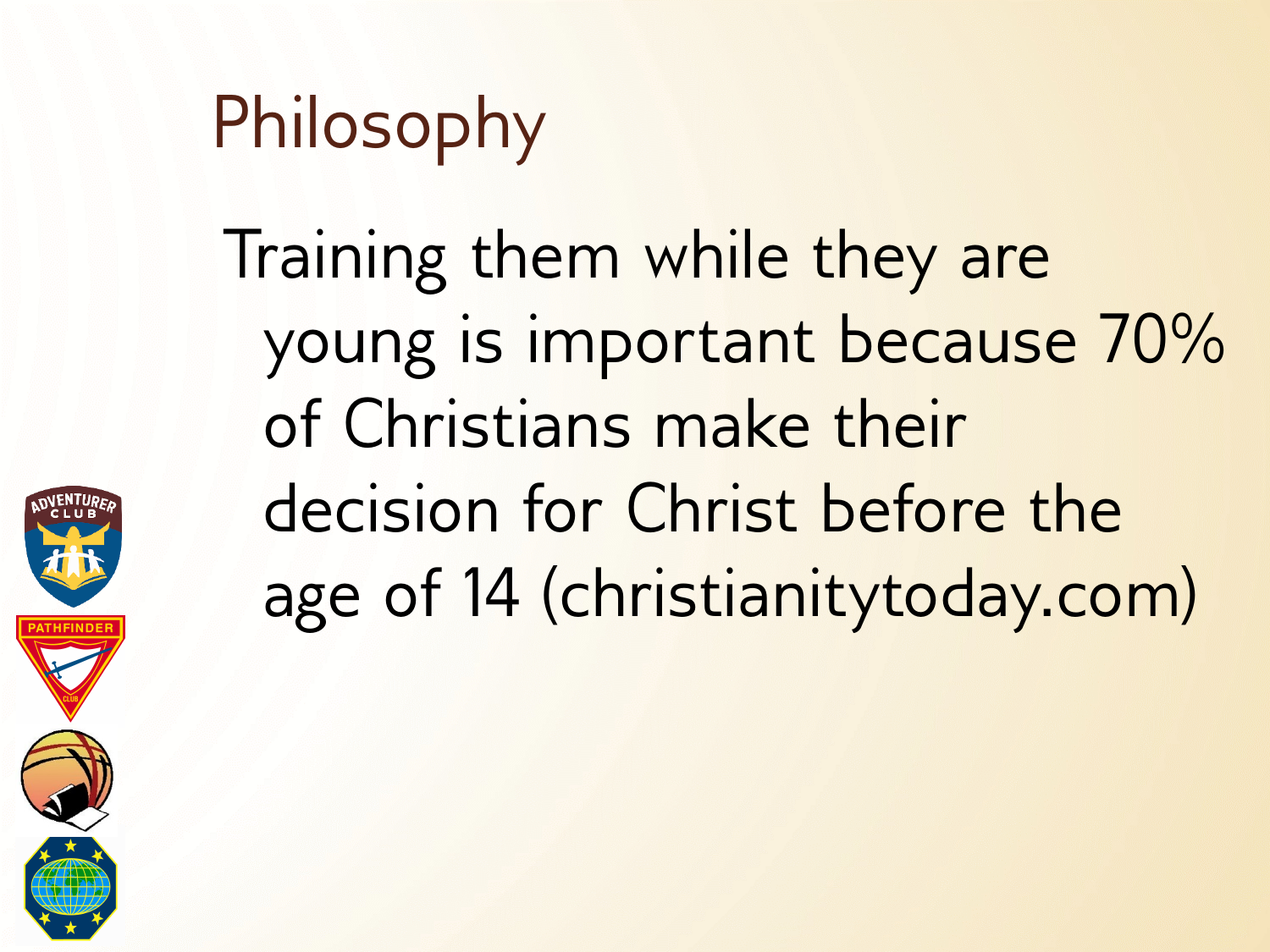

# Philosophy
Training them while they are young is important because 70% of Christians make their decision for Christ before the age of 14 (christianitytoday.com)